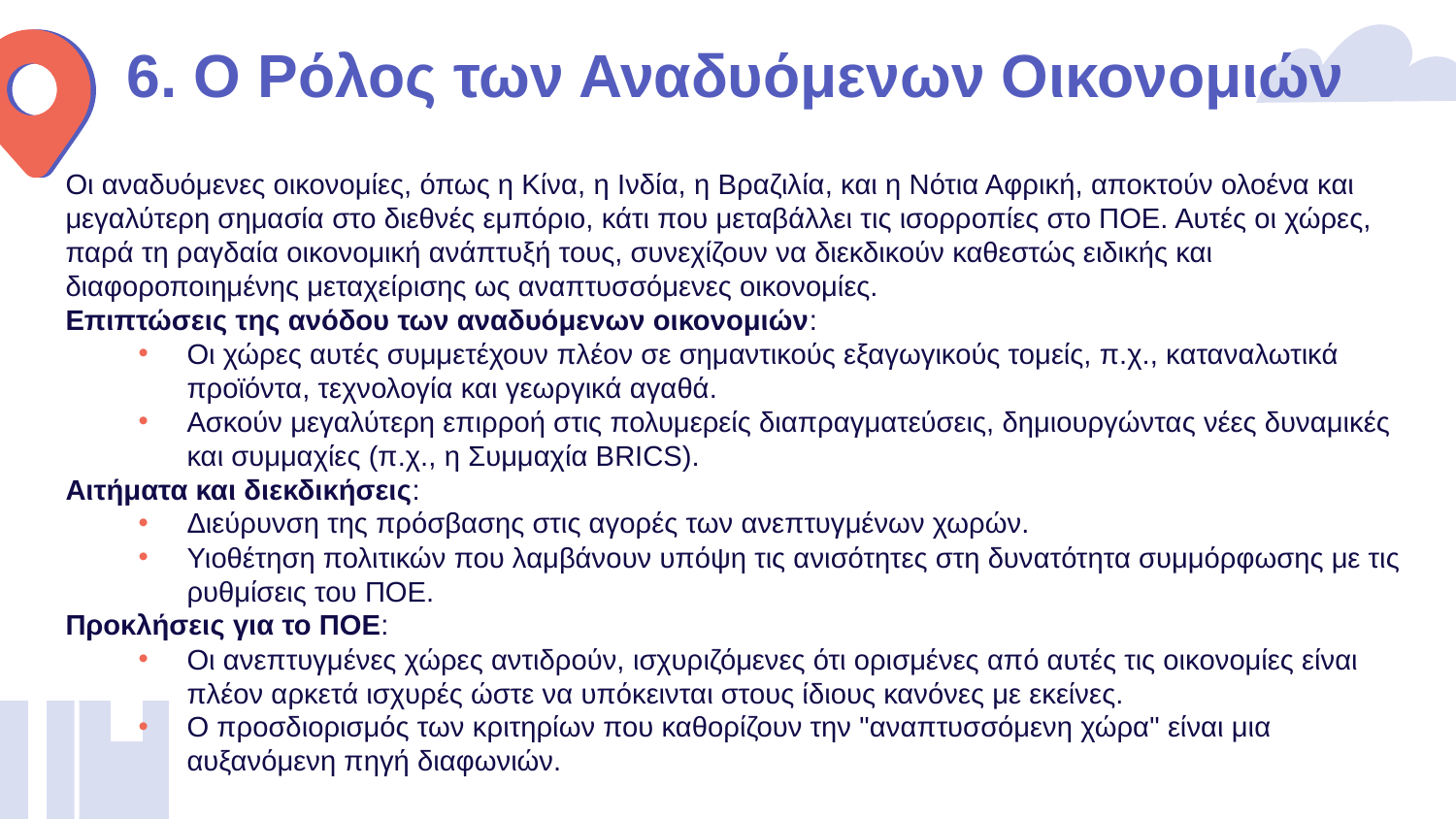

# 6. Ο Ρόλος των Αναδυόμενων Οικονομιών
Οι αναδυόμενες οικονομίες, όπως η Κίνα, η Ινδία, η Βραζιλία, και η Νότια Αφρική, αποκτούν ολοένα και μεγαλύτερη σημασία στο διεθνές εμπόριο, κάτι που μεταβάλλει τις ισορροπίες στο ΠΟΕ. Αυτές οι χώρες, παρά τη ραγδαία οικονομική ανάπτυξή τους, συνεχίζουν να διεκδικούν καθεστώς ειδικής και διαφοροποιημένης μεταχείρισης ως αναπτυσσόμενες οικονομίες.
Επιπτώσεις της ανόδου των αναδυόμενων οικονομιών:
Οι χώρες αυτές συμμετέχουν πλέον σε σημαντικούς εξαγωγικούς τομείς, π.χ., καταναλωτικά προϊόντα, τεχνολογία και γεωργικά αγαθά.
Ασκούν μεγαλύτερη επιρροή στις πολυμερείς διαπραγματεύσεις, δημιουργώντας νέες δυναμικές και συμμαχίες (π.χ., η Συμμαχία BRICS).
Αιτήματα και διεκδικήσεις:
Διεύρυνση της πρόσβασης στις αγορές των ανεπτυγμένων χωρών.
Υιοθέτηση πολιτικών που λαμβάνουν υπόψη τις ανισότητες στη δυνατότητα συμμόρφωσης με τις ρυθμίσεις του ΠΟΕ.
Προκλήσεις για το ΠΟΕ:
Οι ανεπτυγμένες χώρες αντιδρούν, ισχυριζόμενες ότι ορισμένες από αυτές τις οικονομίες είναι πλέον αρκετά ισχυρές ώστε να υπόκεινται στους ίδιους κανόνες με εκείνες.
Ο προσδιορισμός των κριτηρίων που καθορίζουν την "αναπτυσσόμενη χώρα" είναι μια αυξανόμενη πηγή διαφωνιών.